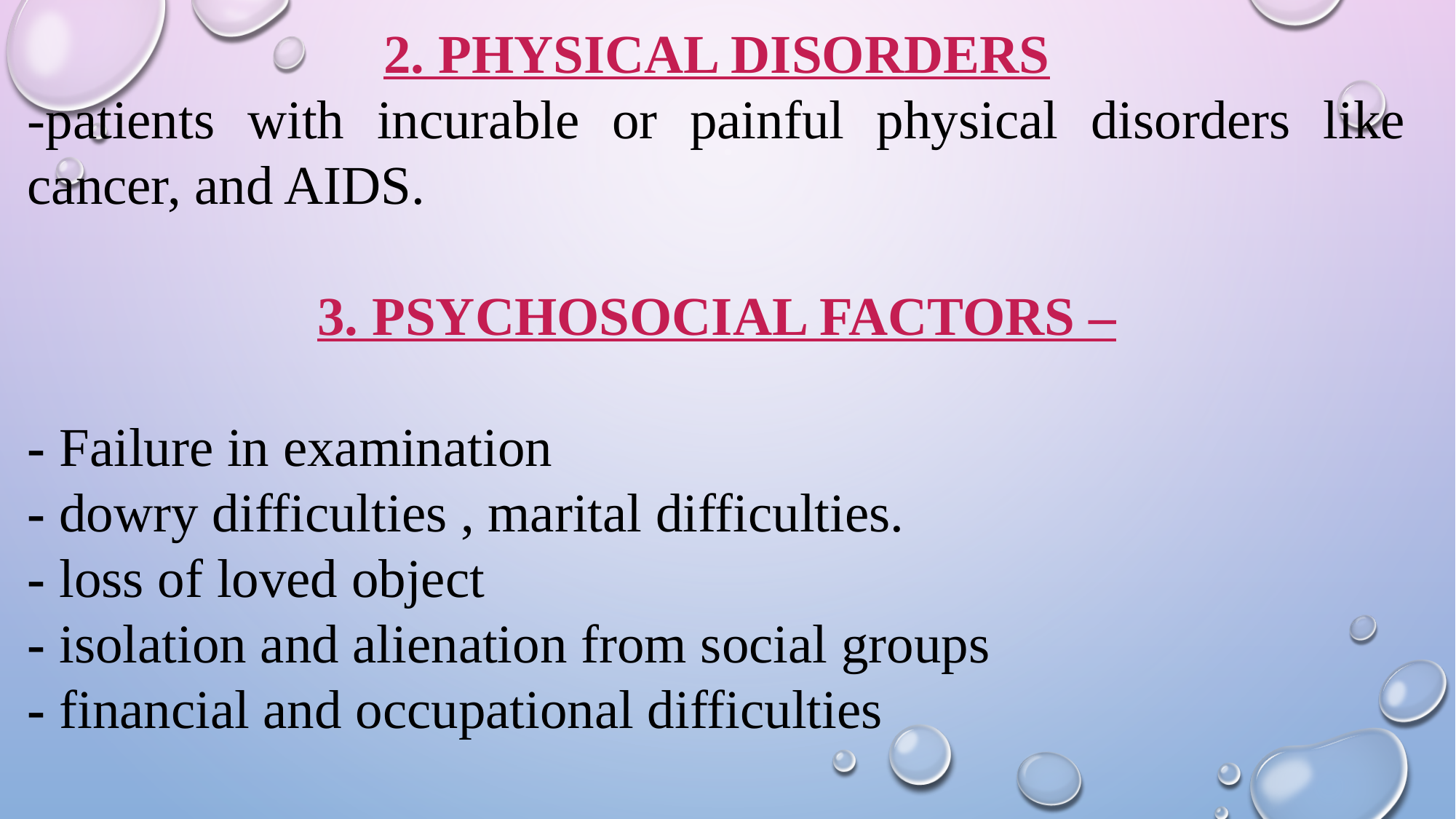

2. PHYSICAL DISORDERS
-patients with incurable or painful physical disorders like cancer, and AIDS.

3. PSYCHOSOCIAL FACTORS –

- Failure in examination
- dowry difficulties , marital difficulties.
- loss of loved object
- isolation and alienation from social groups
- financial and occupational difficulties